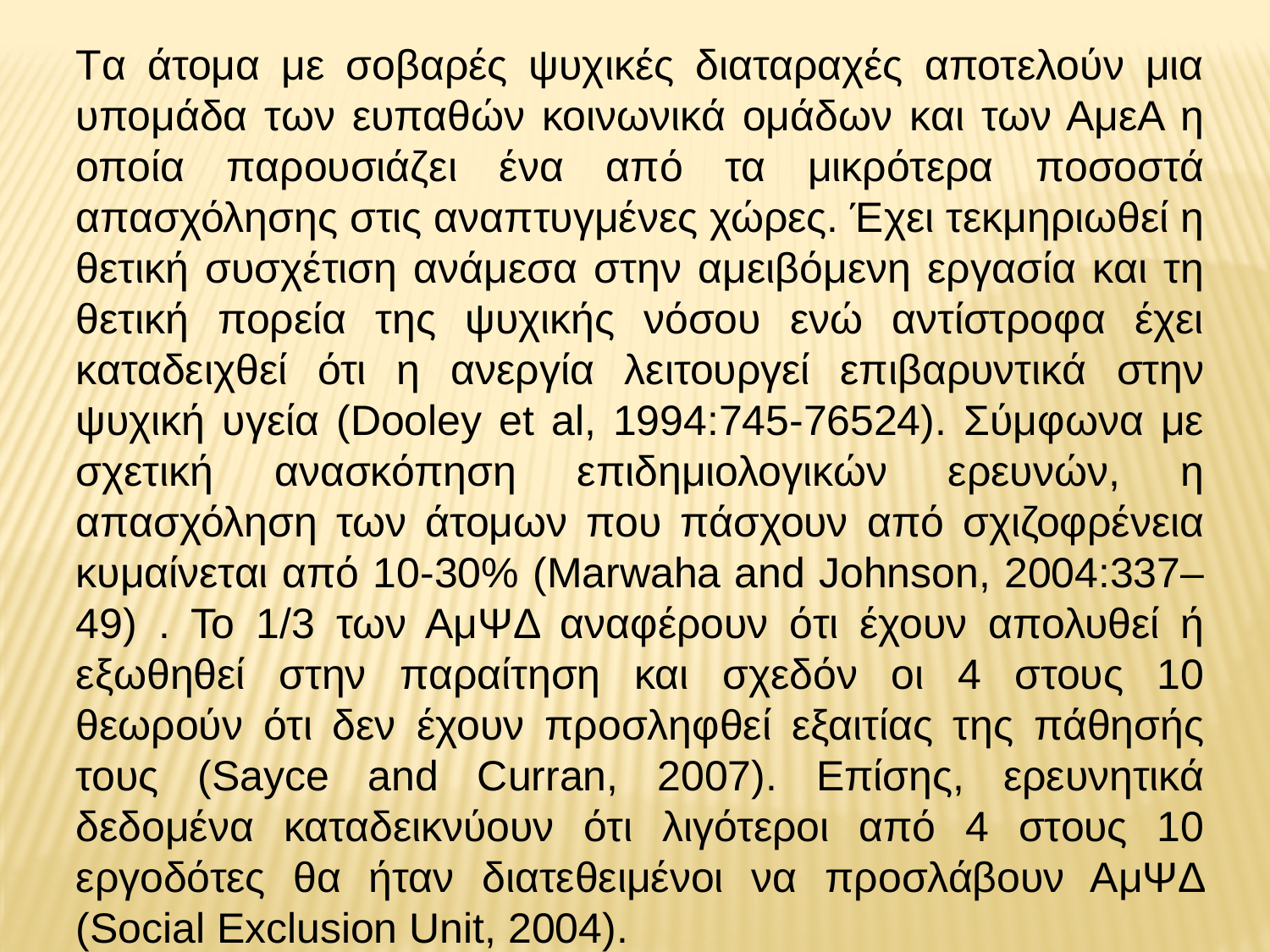

Tα άτομα με σοβαρές ψυχικές διαταραχές αποτελούν μια υπομάδα των ευπαθών κοινωνικά ομάδων και των ΑμεΑ η οποία παρουσιάζει ένα από τα μικρότερα ποσοστά απασχόλησης στις αναπτυγμένες χώρες. Έχει τεκμηριωθεί η θετική συσχέτιση ανάμεσα στην αμειβόμενη εργασία και τη θετική πορεία της ψυχικής νόσου ενώ αντίστροφα έχει καταδειχθεί ότι η ανεργία λειτουργεί επιβαρυντικά στην ψυχική υγεία (Dooley et al, 1994:745-76524). Σύμφωνα με σχετική ανασκόπηση επιδημιολογικών ερευνών, η απασχόληση των άτομων που πάσχουν από σχιζοφρένεια κυμαίνεται από 10-30% (Marwaha and Johnson, 2004:337–49) . Το 1/3 των ΑμΨΔ αναφέρουν ότι έχουν απολυθεί ή εξωθηθεί στην παραίτηση και σχεδόν οι 4 στους 10 θεωρούν ότι δεν έχουν προσληφθεί εξαιτίας της πάθησής τους (Sayce and Curran, 2007). Επίσης, ερευνητικά δεδομένα καταδεικνύουν ότι λιγότεροι από 4 στους 10 εργοδότες θα ήταν διατεθειμένοι να προσλάβουν ΑμΨΔ (Social Exclusion Unit, 2004).